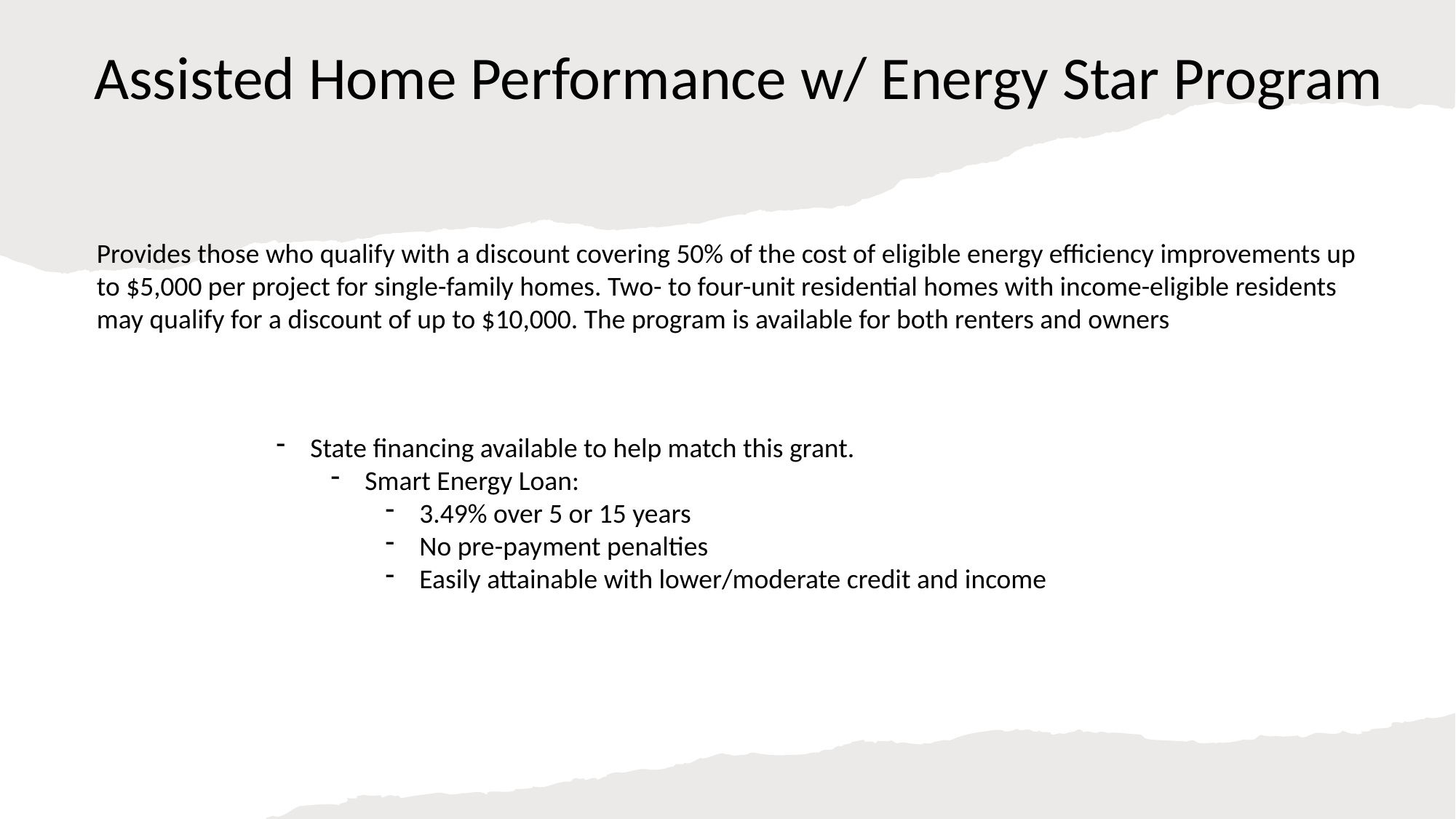

Assisted Home Performance w/ Energy Star Program
Provides those who qualify with a discount covering 50% of the cost of eligible energy efficiency improvements up to $5,000 per project for single-family homes. Two- to four-unit residential homes with income-eligible residents may qualify for a discount of up to $10,000. The program is available for both renters and owners
State financing available to help match this grant.
Smart Energy Loan:
3.49% over 5 or 15 years
No pre-payment penalties
Easily attainable with lower/moderate credit and income